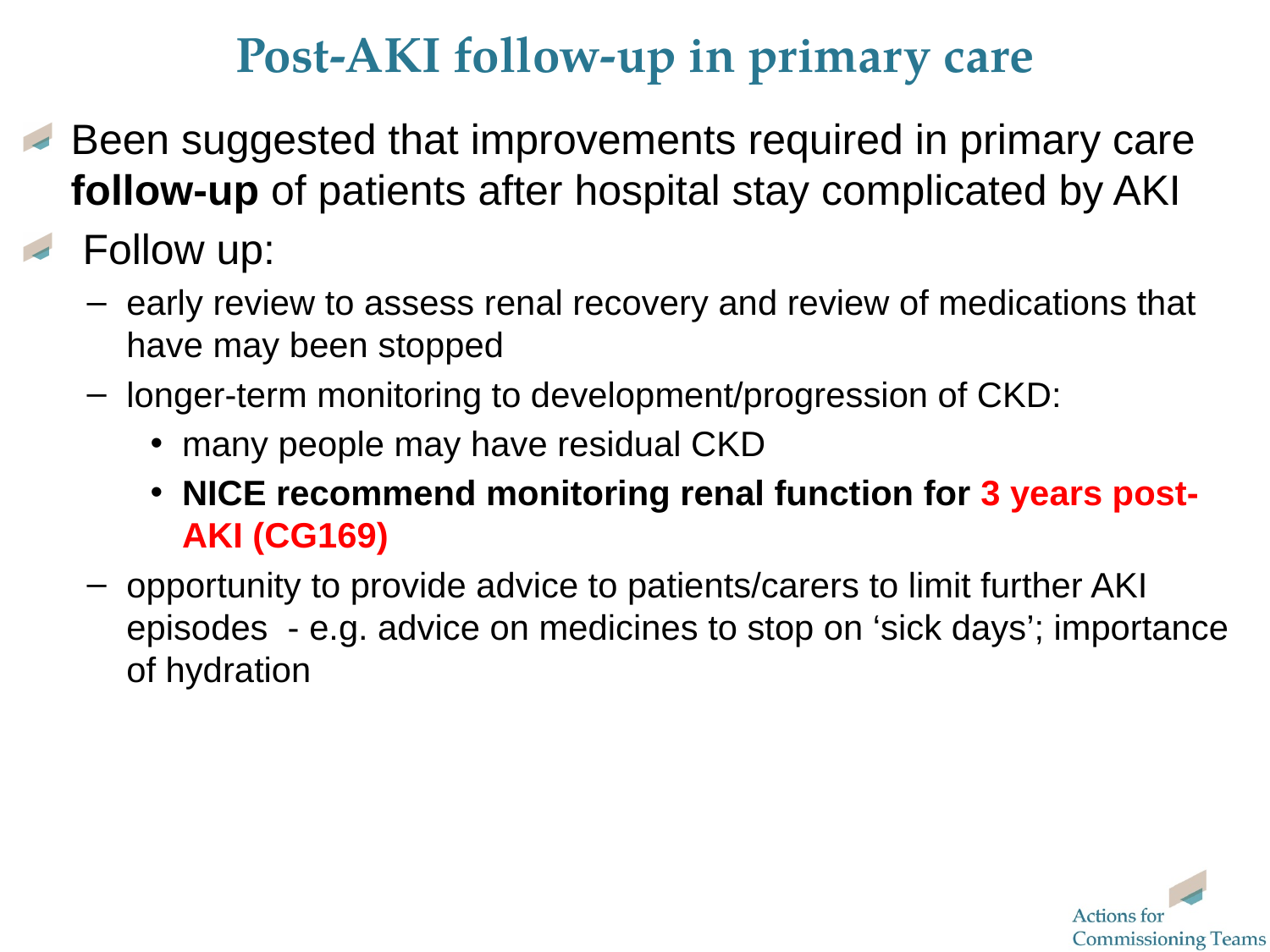

# Post-AKI follow-up in primary care
Been suggested that improvements required in primary care follow-up of patients after hospital stay complicated by AKI
 Follow up:
early review to assess renal recovery and review of medications that have may been stopped
longer-term monitoring to development/progression of CKD:
many people may have residual CKD
NICE recommend monitoring renal function for 3 years post-AKI (CG169)
opportunity to provide advice to patients/carers to limit further AKI episodes  - e.g. advice on medicines to stop on ‘sick days’; importance of hydration